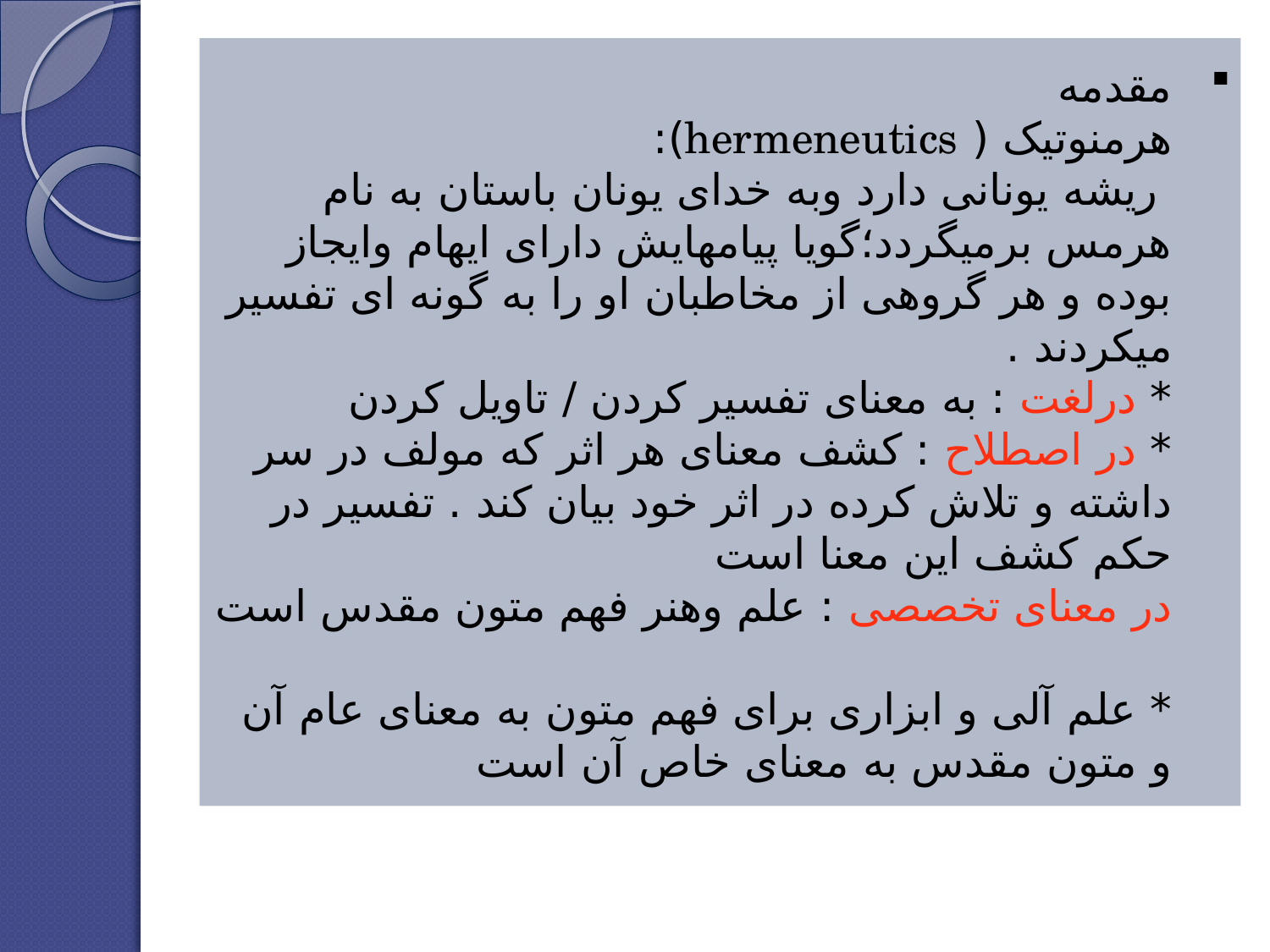

# مقدمه هرمنوتیک ( hermeneutics): ریشه یونانی دارد وبه خدای یونان باستان به نام هرمس برمیگردد؛گویا پیامهایش دارای ایهام وایجاز بوده و هر گروهی از مخاطبان او را به گونه ای تفسیر میکردند . * درلغت : به معنای تفسیر کردن / تاویل کردن * در اصطلاح : کشف معنای هر اثر که مولف در سر داشته و تلاش کرده در اثر خود بیان کند . تفسیر در حکم کشف این معنا است در معنای تخصصی : علم وهنر فهم متون مقدس است * علم آلی و ابزاری برای فهم متون به معنای عام آن و متون مقدس به معنای خاص آن است